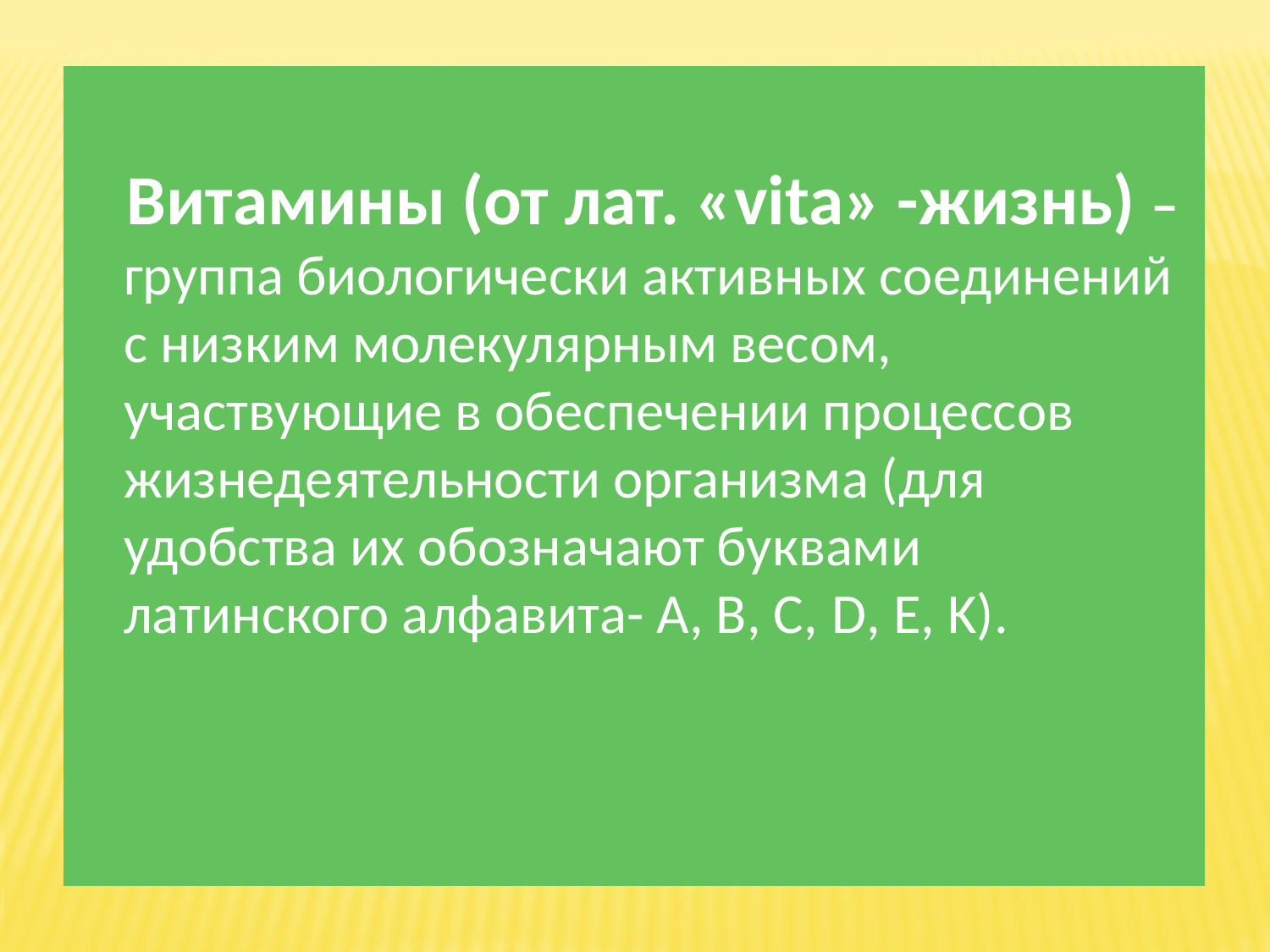

Витамины (от лат. «vita» -жизнь) – группа биологически активных соединений с низким молекулярным весом, участвующие в обеспечении процессов жизнедеятельности организма (для удобства их обозначают буквами латинского алфавита- А, В, С, D, E, K).